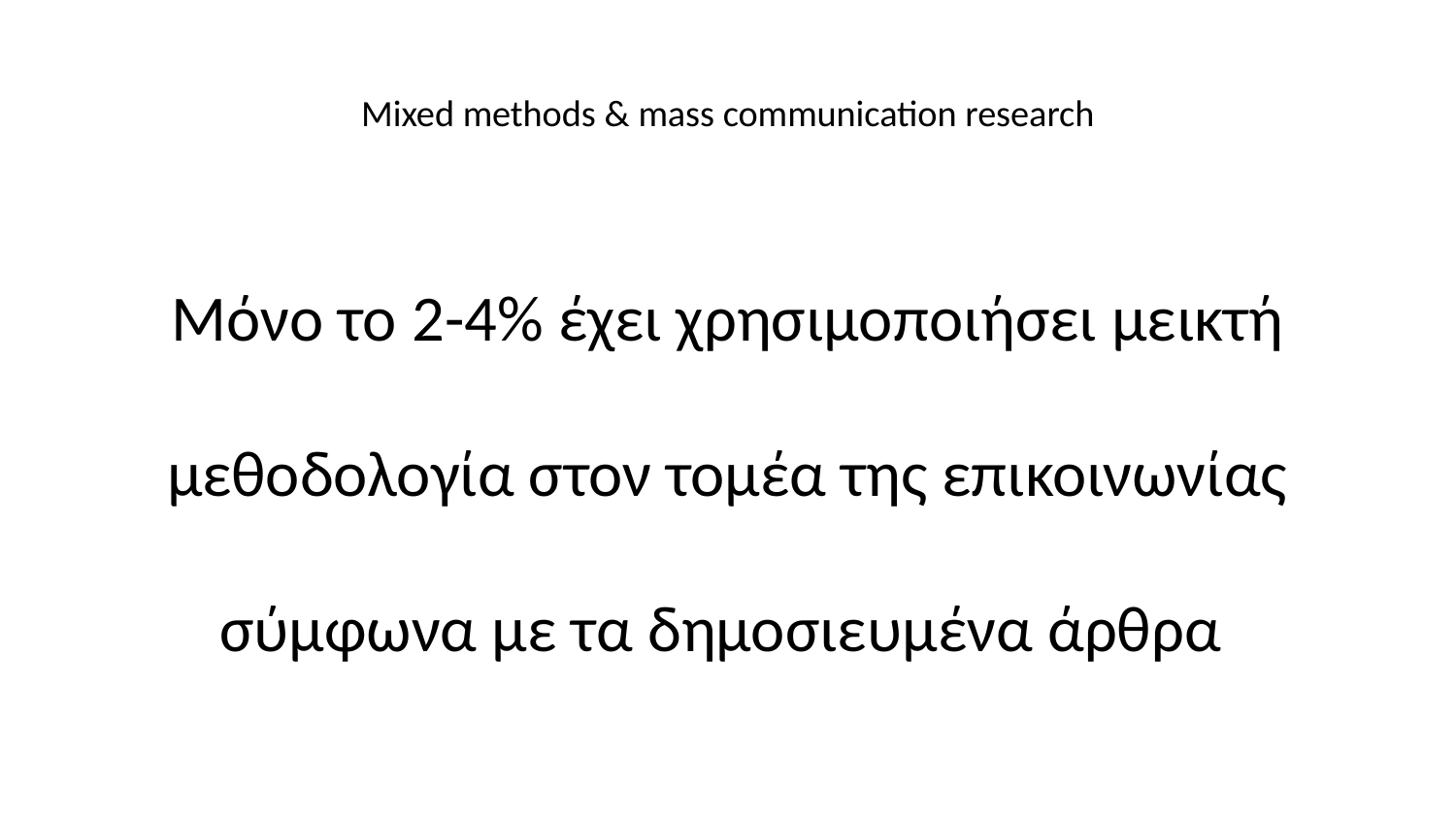

# Mixed methods & mass communication research
Μόνο το 2-4% έχει χρησιμοποιήσει μεικτή μεθοδολογία στον τομέα της επικοινωνίας σύμφωνα με τα δημοσιευμένα άρθρα